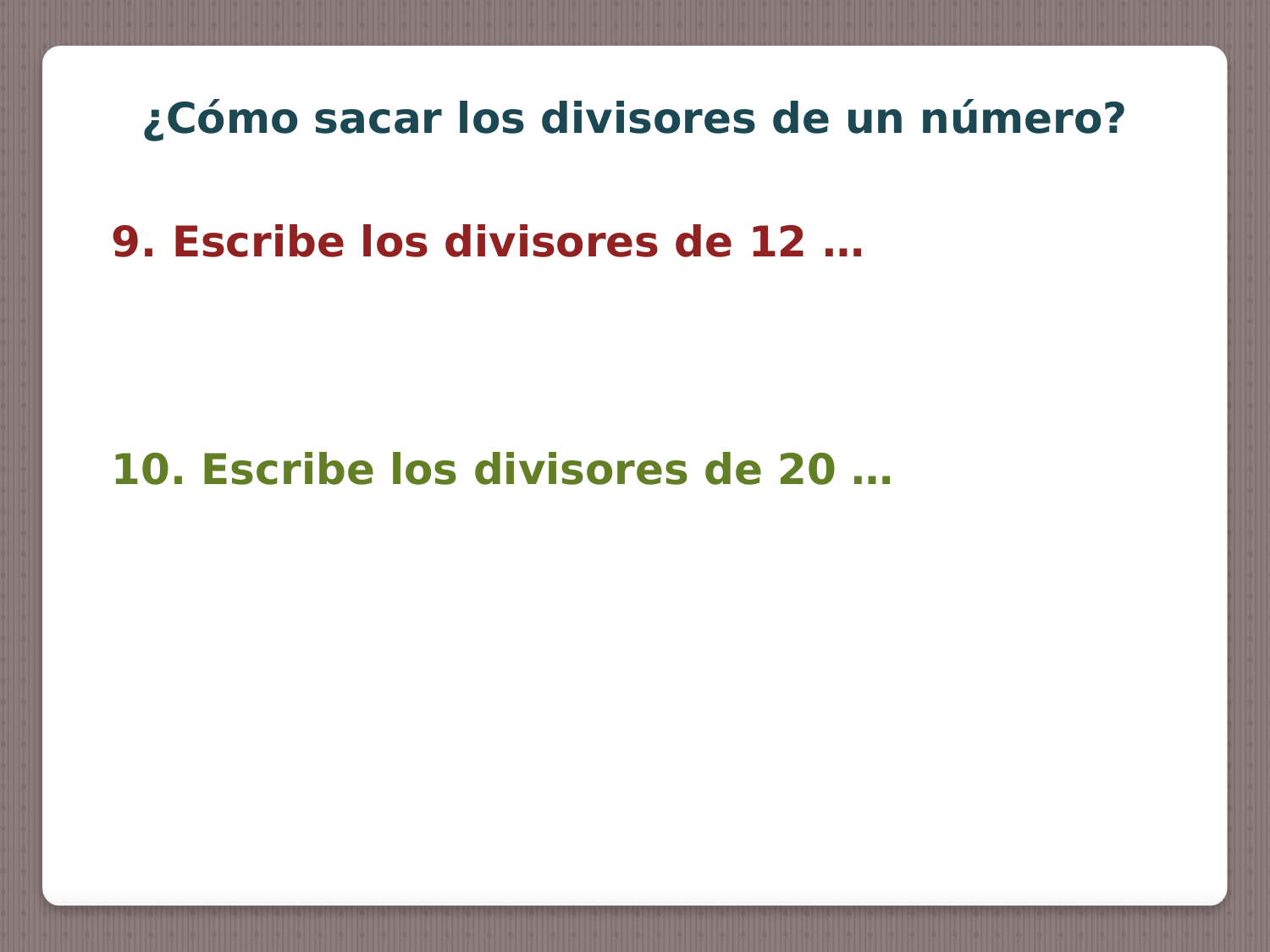

¿Cómo sacar los divisores de un número?
9. Escribe los divisores de 12 …
10. Escribe los divisores de 20 …